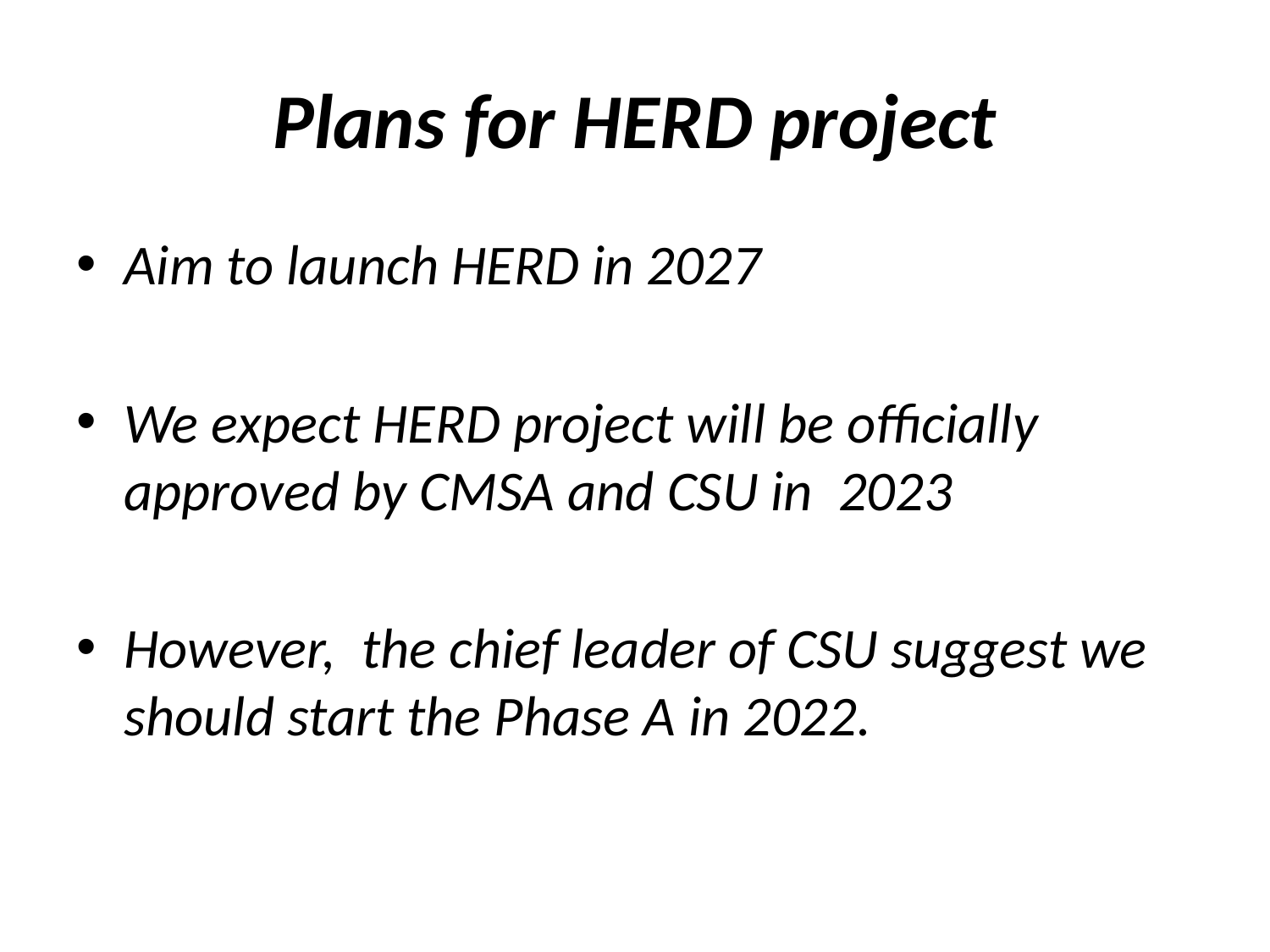

# Plans for HERD project
Aim to launch HERD in 2027

We expect HERD project will be officially approved by CMSA and CSU in  2023

However,  the chief leader of CSU suggest we should start the Phase A in 2022.